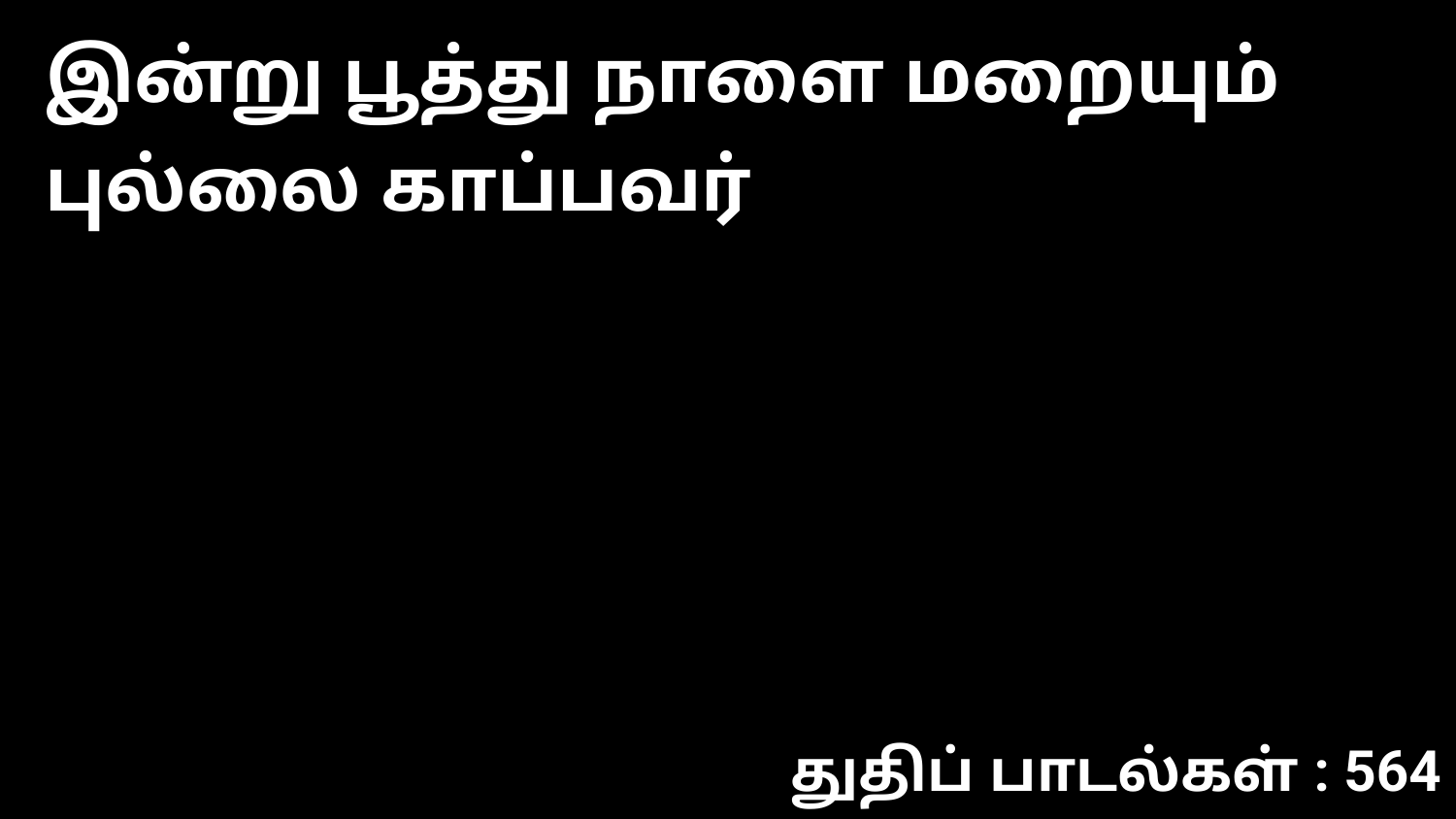

இன்று பூத்து நாளை மறையும் புல்லை காப்பவர்
துதிப் பாடல்கள் : 564